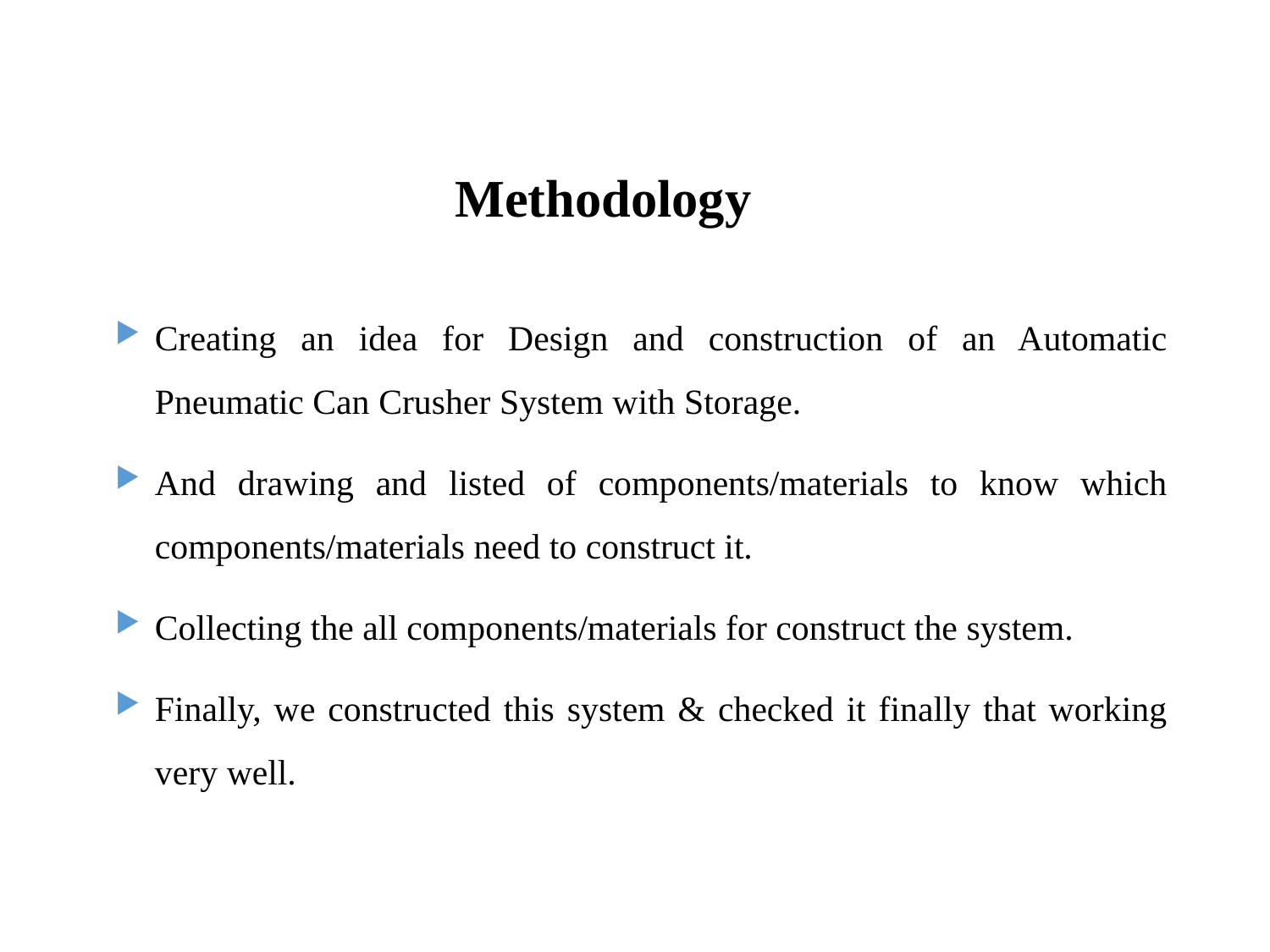

Methodology
Creating an idea for Design and construction of an Automatic Pneumatic Can Crusher System with Storage.
And drawing and listed of components/materials to know which components/materials need to construct it.
Collecting the all components/materials for construct the system.
Finally, we constructed this system & checked it finally that working very well.